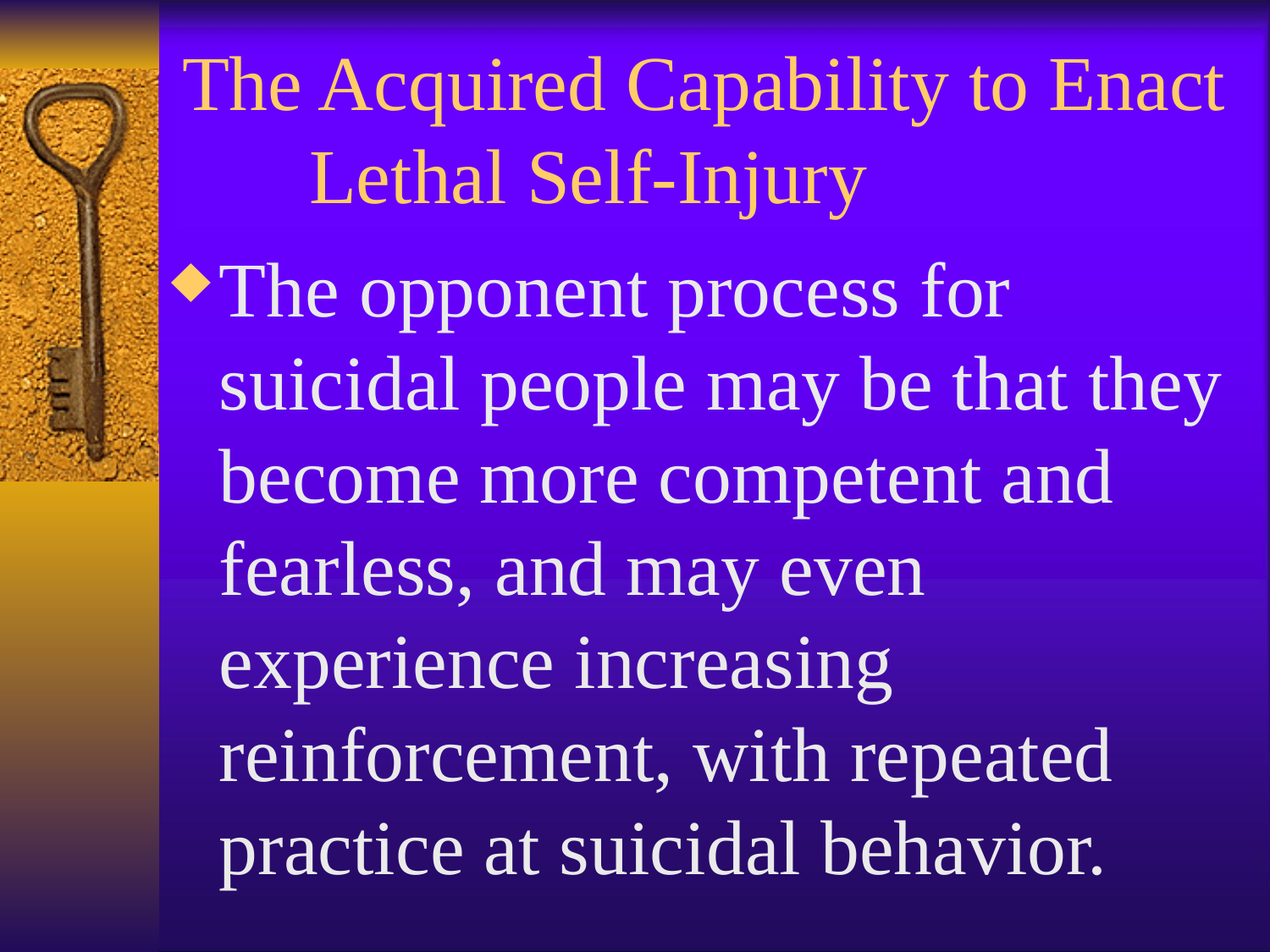

# The Acquired Capability to Enact 	Lethal Self-Injury
The opponent process for suicidal people may be that they become more competent and fearless, and may even experience increasing reinforcement, with repeated practice at suicidal behavior.